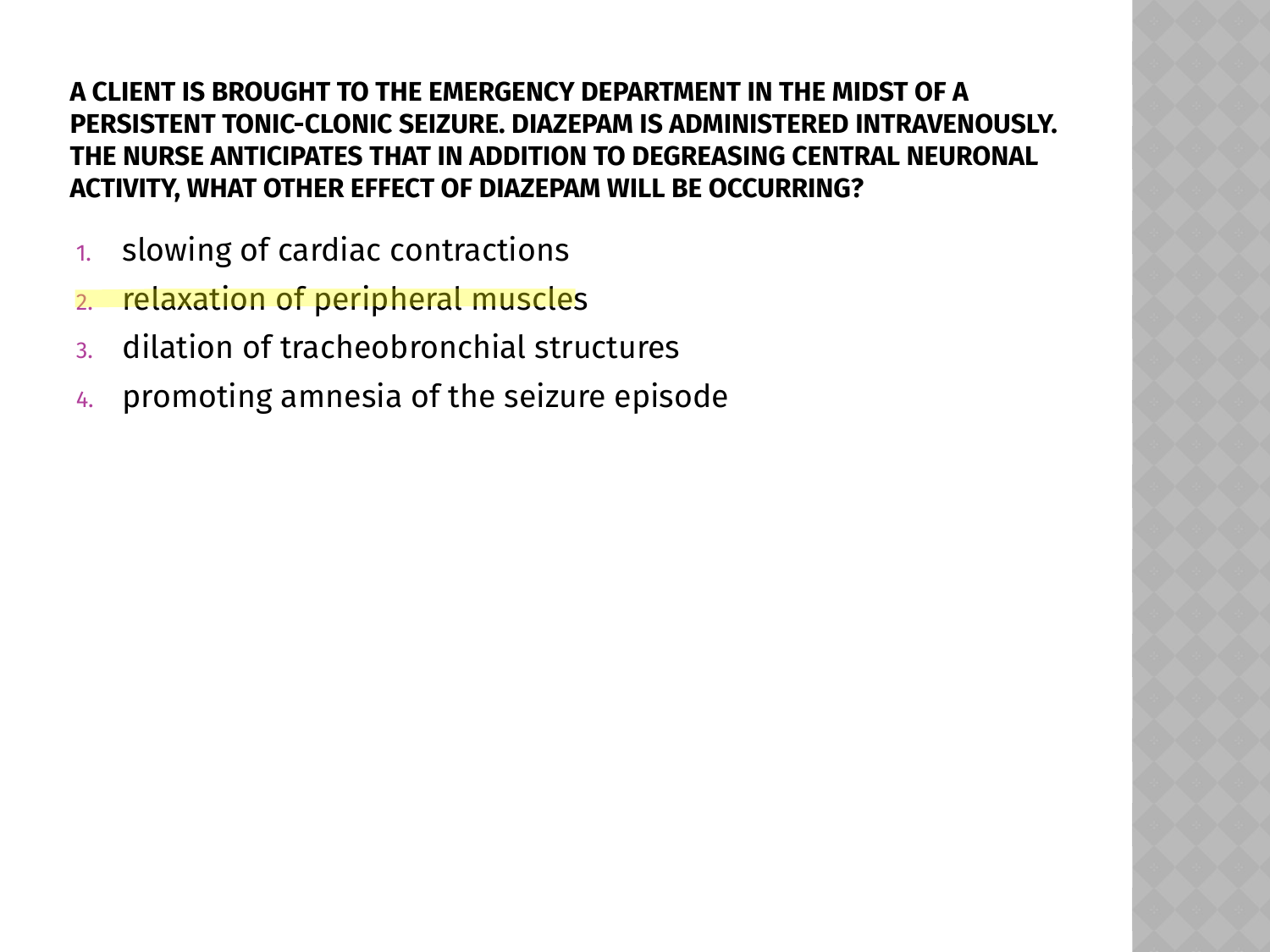

# A client is brought to the emergency department in the midst of a persistent tonic-clonic seizure. Diazepam is administered intravenously. The nurse anticipates that in addition to degreasing central neuronal activity, what other effect of diazepam will be occurring?
 slowing of cardiac contractions
 relaxation of peripheral muscles
 dilation of tracheobronchial structures
 promoting amnesia of the seizure episode